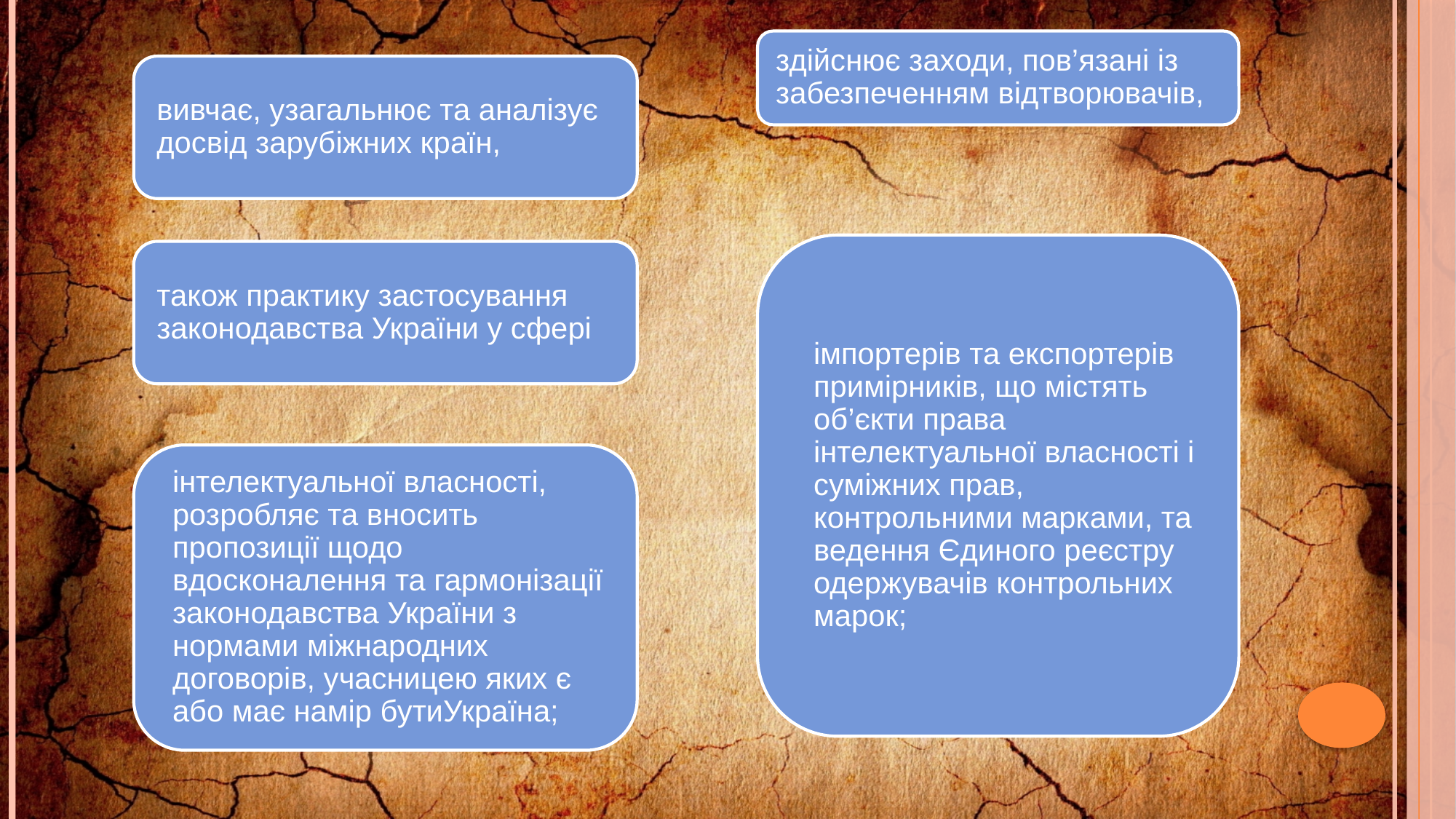

вивчає, узагальнює та аналізує досвід зарубіжних країн,
також практику застосування законодавства України у сфері
інтелектуальної власності, розробляє та вносить пропозиції щодо вдосконалення та гармонізації законодавства України з нормами міжнародних договорів, учасницею яких є або має намір бутиУкраїна;
здійснює заходи, пов’язані із забезпеченням відтворювачів,
імпортерів та експортерів примірників, що містять об’єкти права інтелектуальної власності і суміжних прав, контрольними марками, та ведення Єдиного реєстру одержувачів контрольних марок;